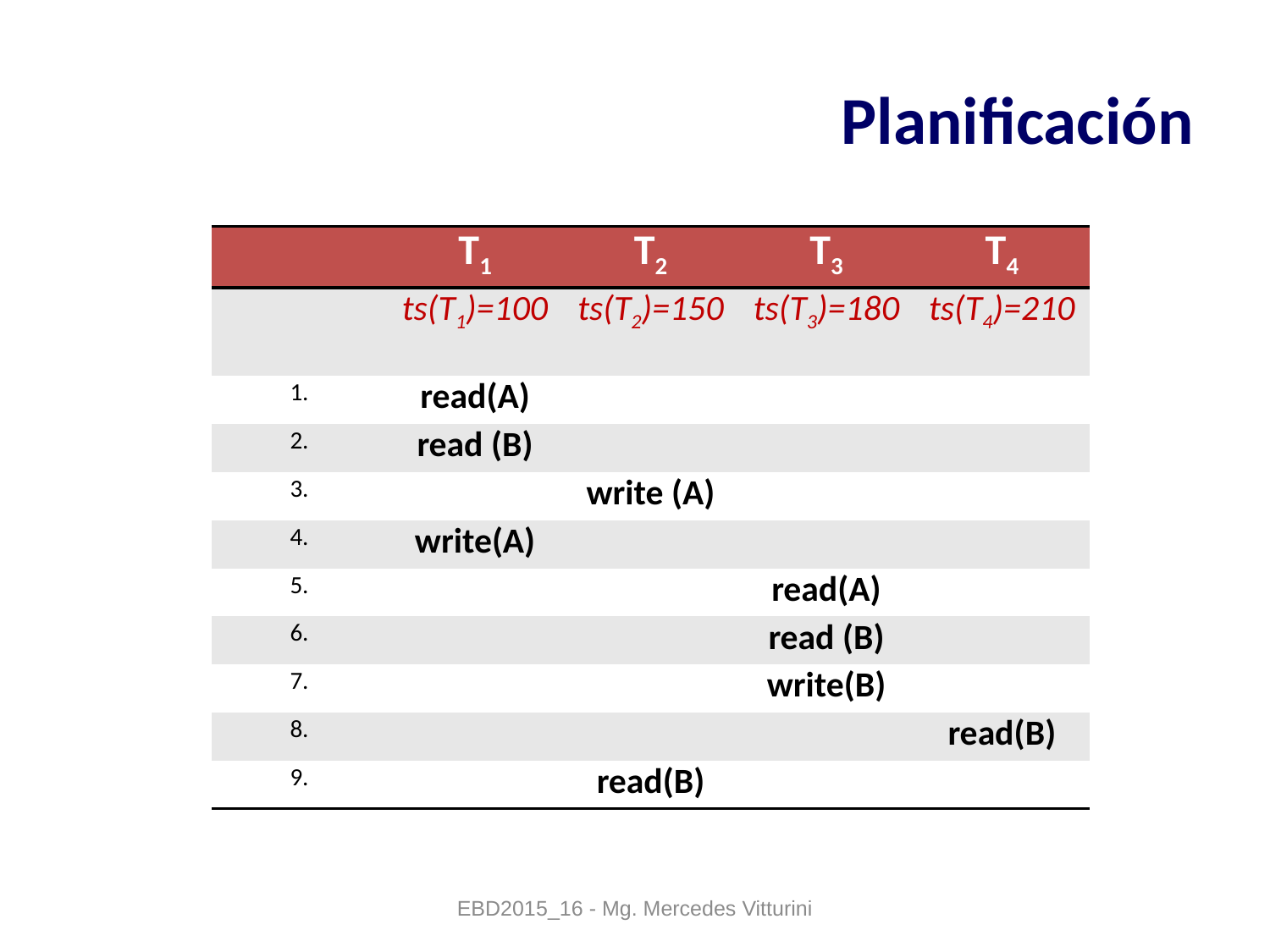

# Planificación

|  | T1 | T2 | T3 | T4 |
| --- | --- | --- | --- | --- |
|  | ts(T1)=100 | ts(T2)=150 | ts(T3)=180 | ts(T4)=210 |
| 1. | read(A) |  |  |  |
| 2. | read (B) |  |  |  |
| 3. |  | write (A) |  |  |
| 4. | write(A) |  |  |  |
| 5. |  |  | read(A) |  |
| 6. |  |  | read (B) |  |
| 7. |  |  | write(B) |  |
| 8. |  |  |  | read(B) |
| 9. |  | read(B) |  |  |
EBD2015_16 - Mg. Mercedes Vitturini